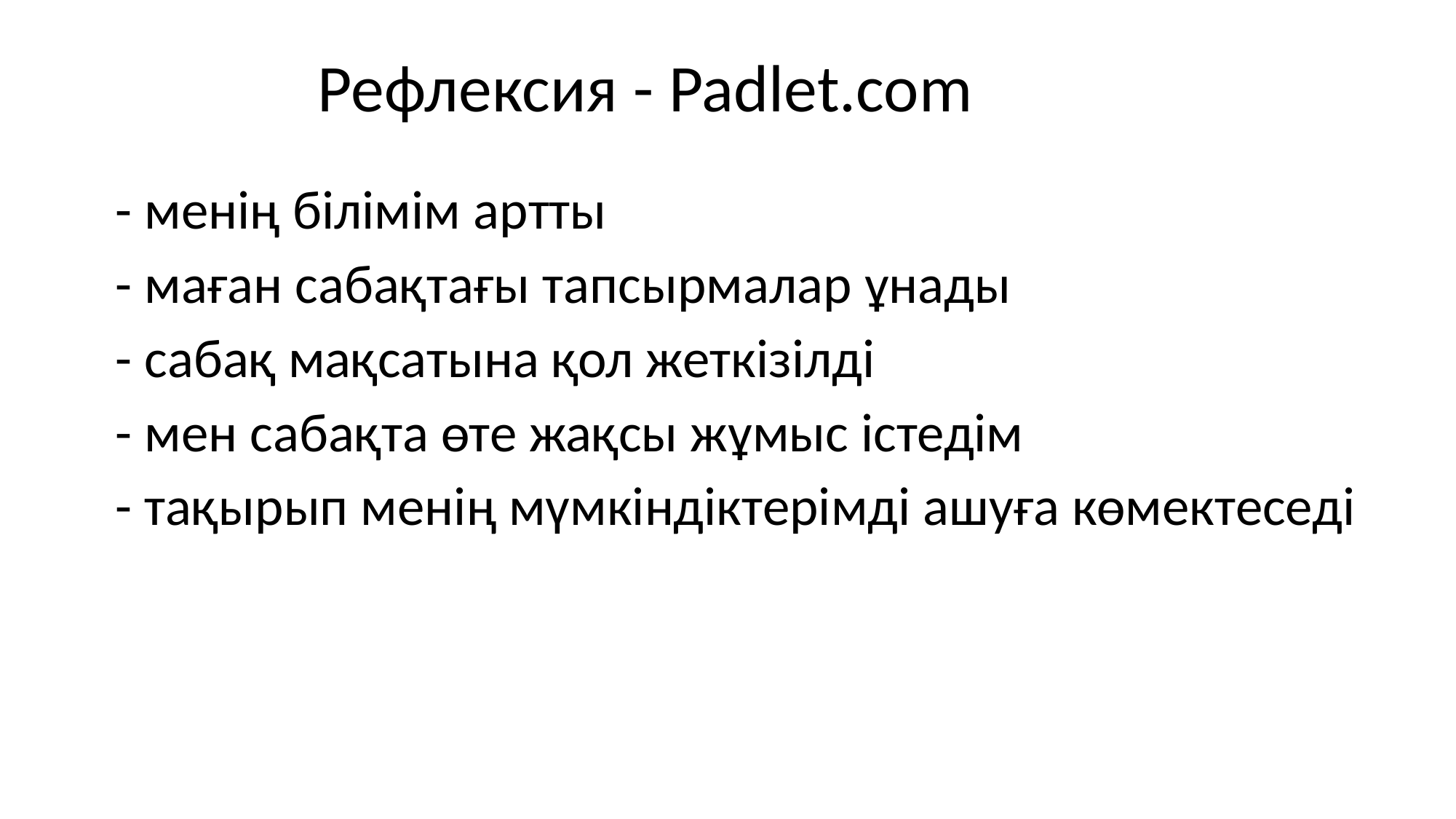

# Рефлексия - Padlet.com
- менің білімім артты
- маған сабақтағы тапсырмалар ұнады
- сабақ мақсатына қол жеткізілді
- мен сабақта өте жақсы жұмыс істедім
- тақырып менің мүмкіндіктерімді ашуға көмектеседі